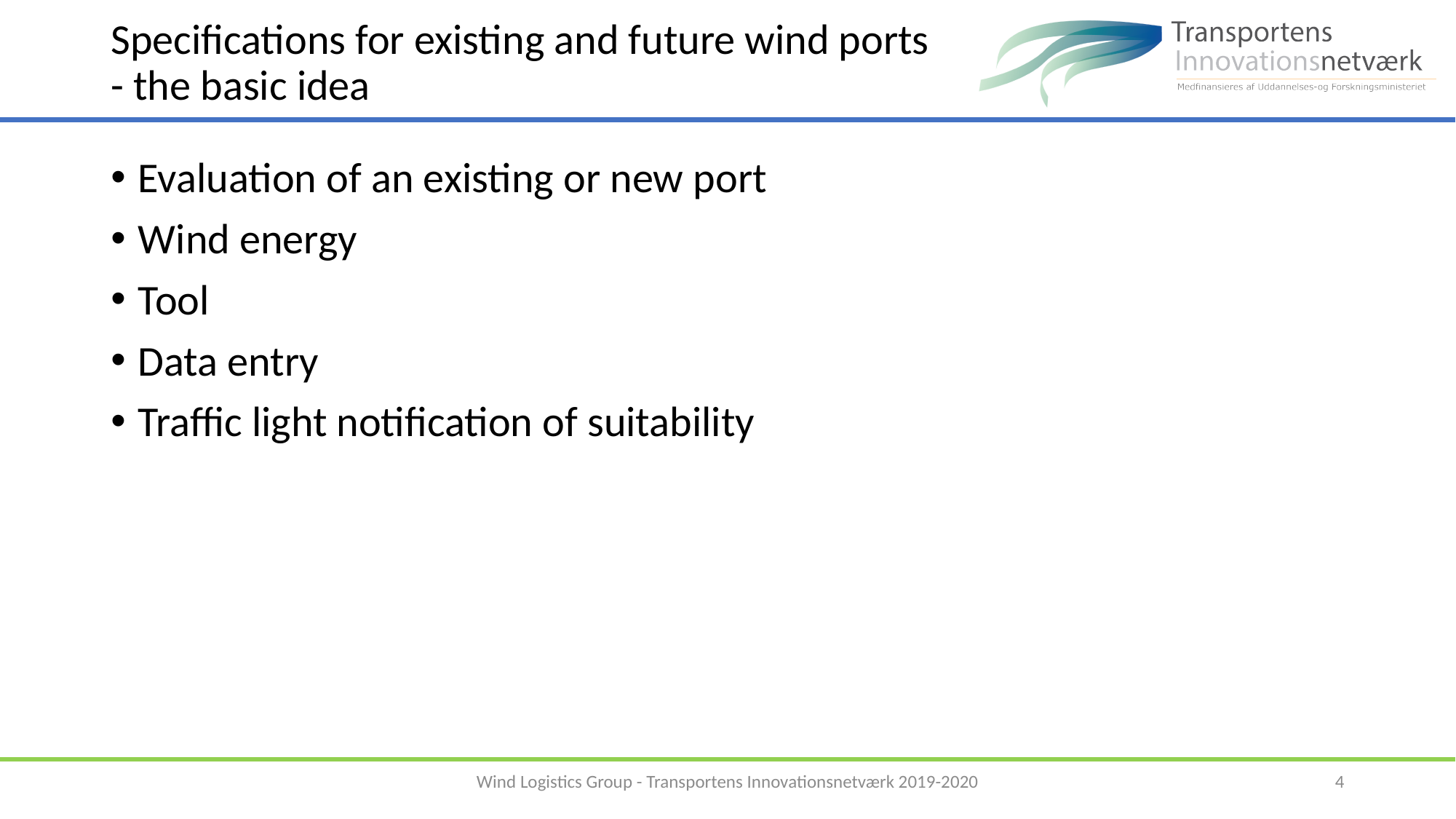

# Specifications for existing and future wind ports - the basic idea
Evaluation of an existing or new port
Wind energy
Tool
Data entry
Traffic light notification of suitability
Wind Logistics Group - Transportens Innovationsnetværk 2019-2020
4